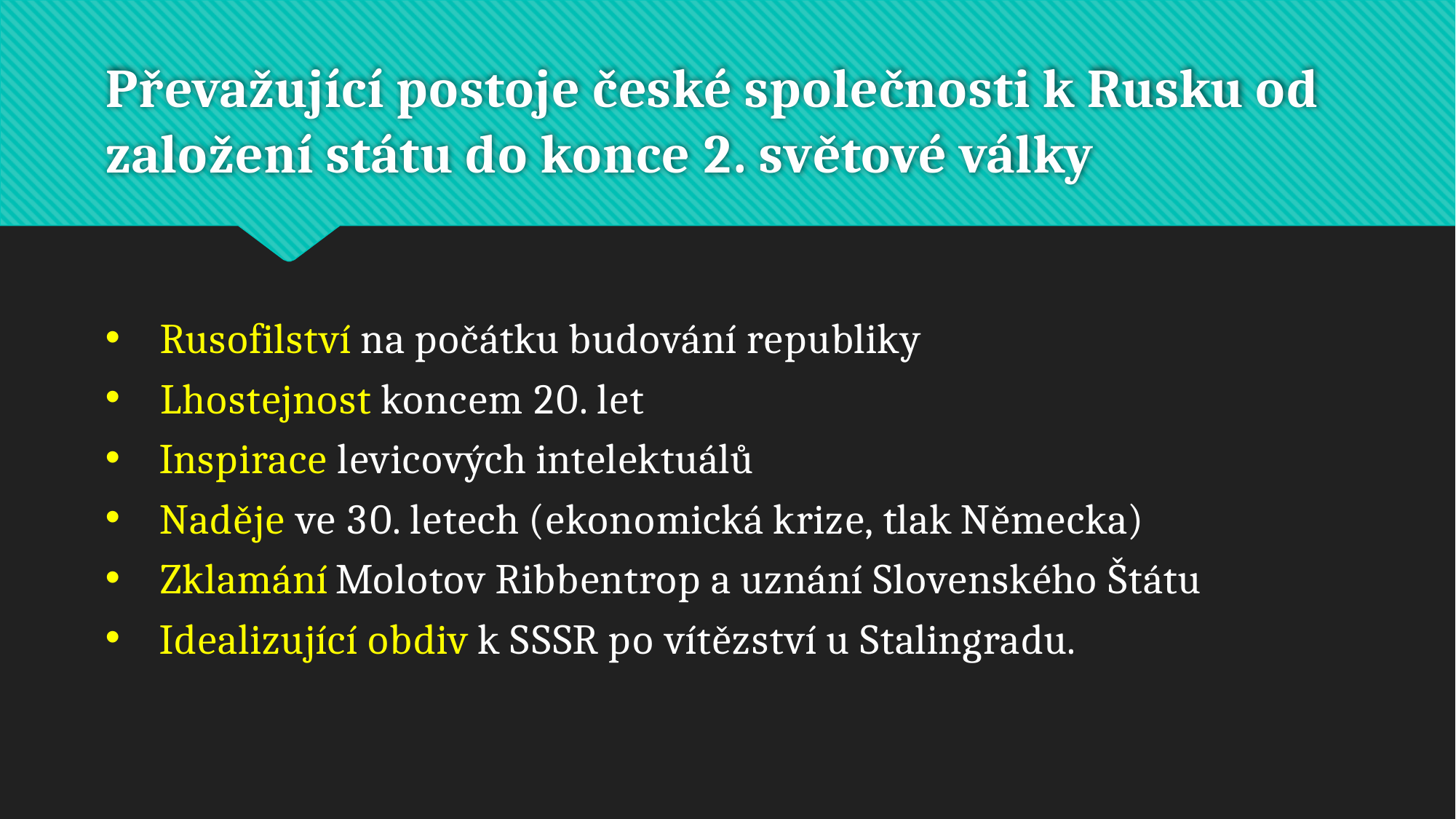

# Převažující postoje české společnosti k Rusku od založení státu do konce 2. světové války
Rusofilství na počátku budování republiky
Lhostejnost koncem 20. let
Inspirace levicových intelektuálů
Naděje ve 30. letech (ekonomická krize, tlak Německa)
Zklamání Molotov Ribbentrop a uznání Slovenského Štátu
Idealizující obdiv k SSSR po vítězství u Stalingradu.